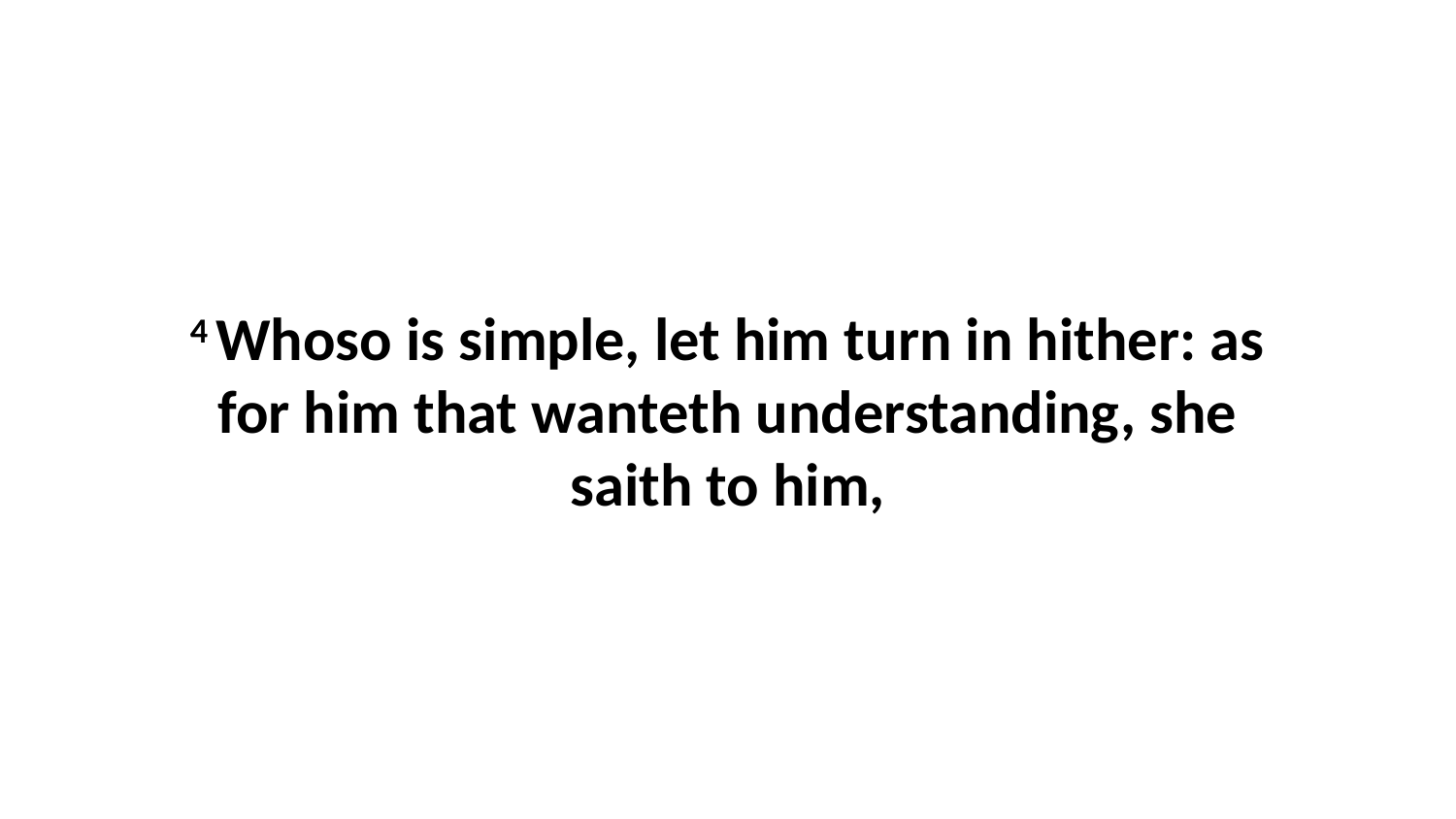

4 Whoso is simple, let him turn in hither: as for him that wanteth understanding, she saith to him,